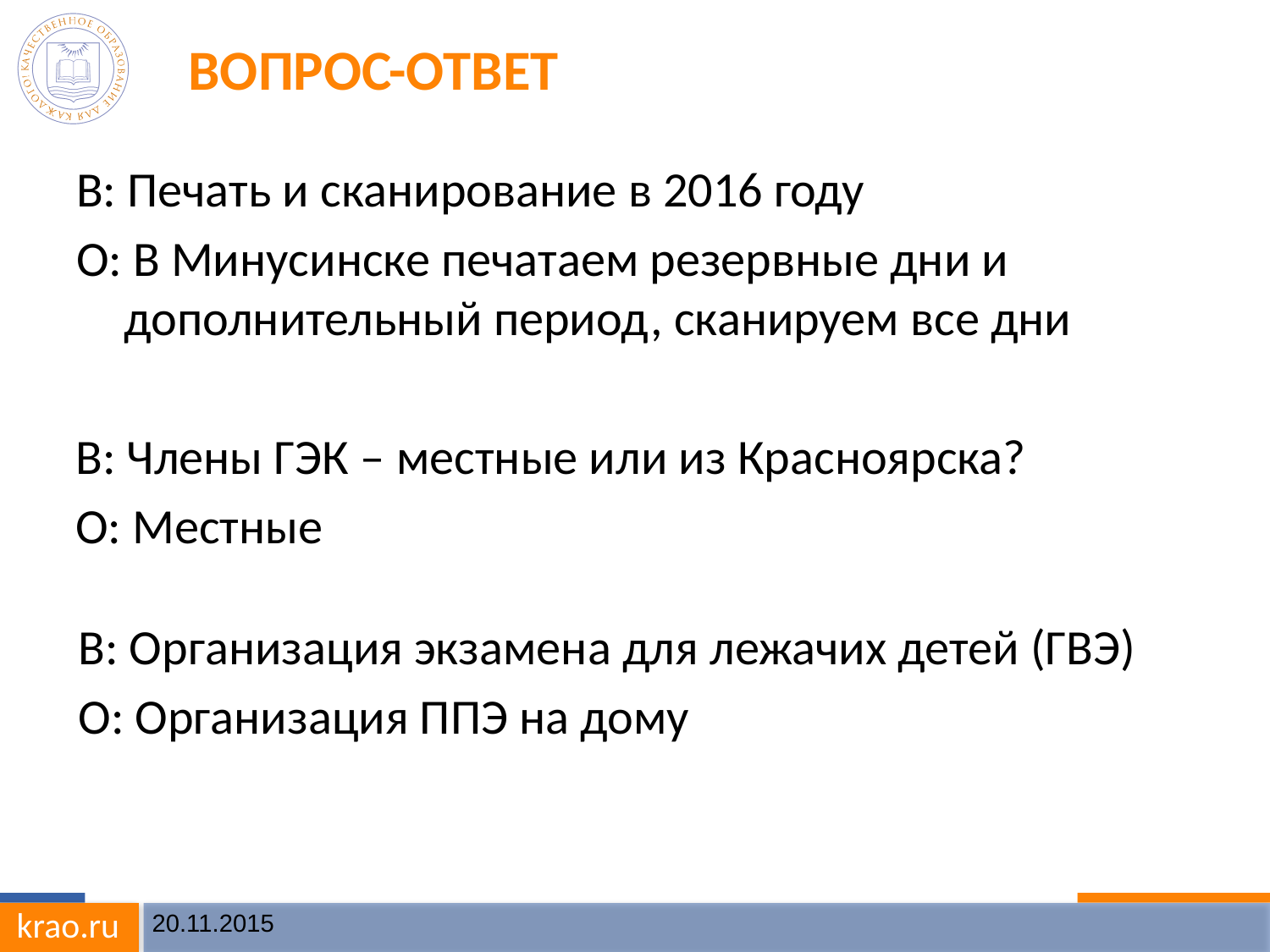

# Вопрос-ответ
В: Печать и сканирование в 2016 году
О: В Минусинске печатаем резервные дни и дополнительный период, сканируем все дни
В: Члены ГЭК – местные или из Красноярска?
О: Местные
В: Организация экзамена для лежачих детей (ГВЭ)
О: Организация ППЭ на дому
20.11.2015